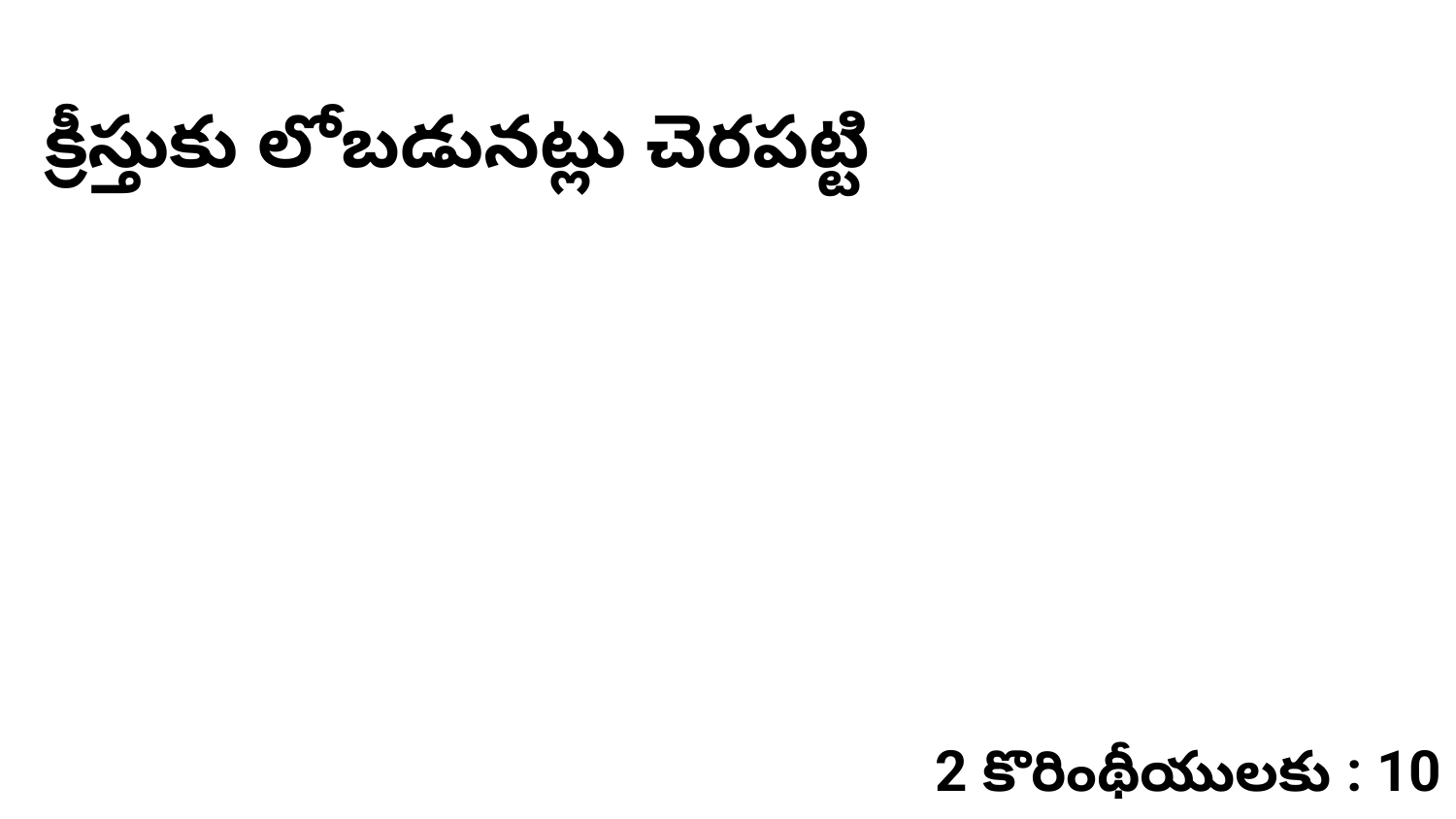

క్రీస్తుకు లోబడునట్లు చెరపట్టి
2 కొరింథీయులకు : 10